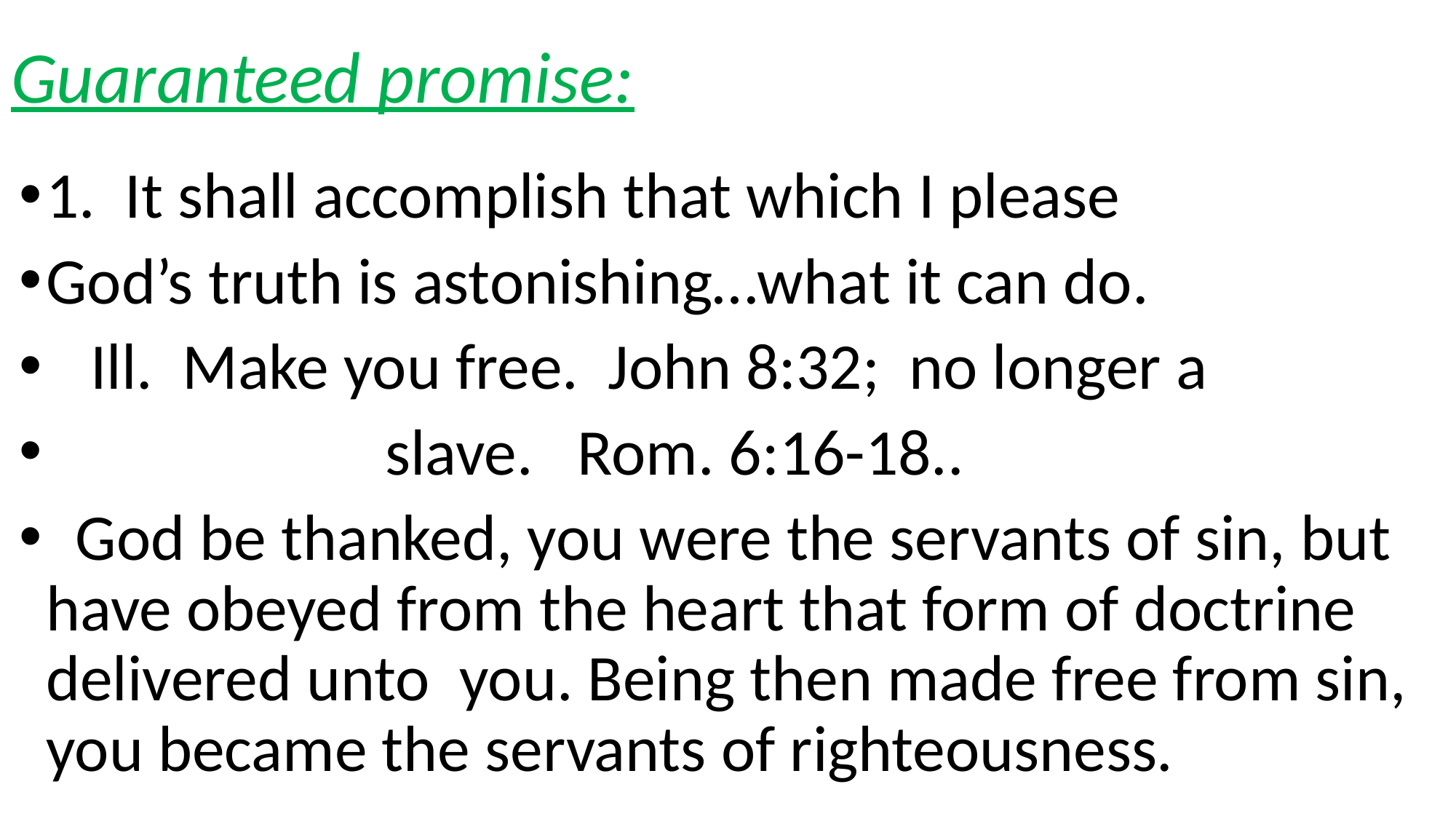

# Guaranteed promise:
1.  It shall accomplish that which I please
God’s truth is astonishing…what it can do.
   Ill.  Make you free.  John 8:32;  no longer a
                       slave.   Rom. 6:16-18..
  God be thanked, you were the servants of sin, but have obeyed from the heart that form of doctrine delivered unto  you. Being then made free from sin, you became the servants of righteousness.